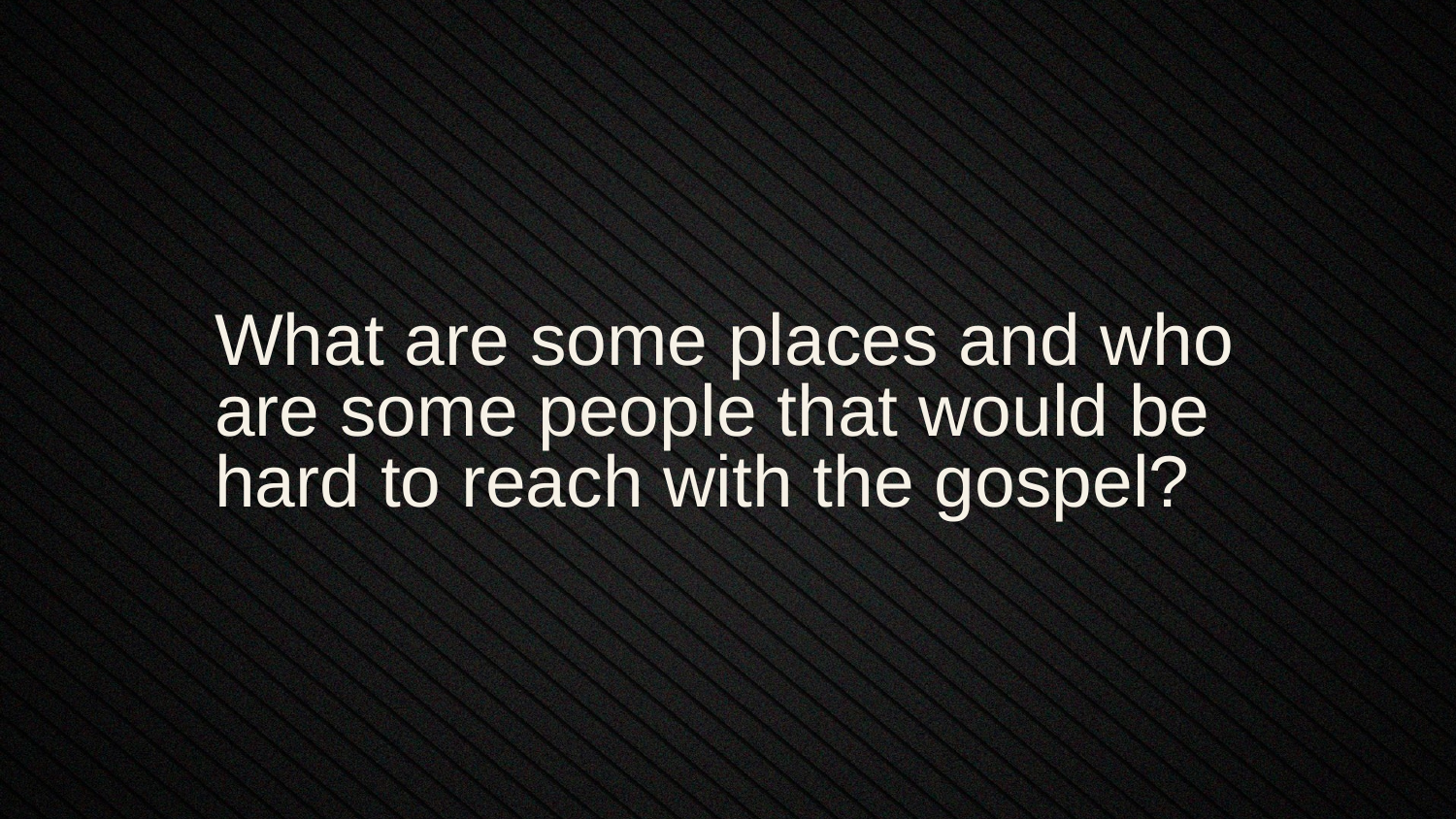

What are some places and who are some people that would be hard to reach with the gospel?